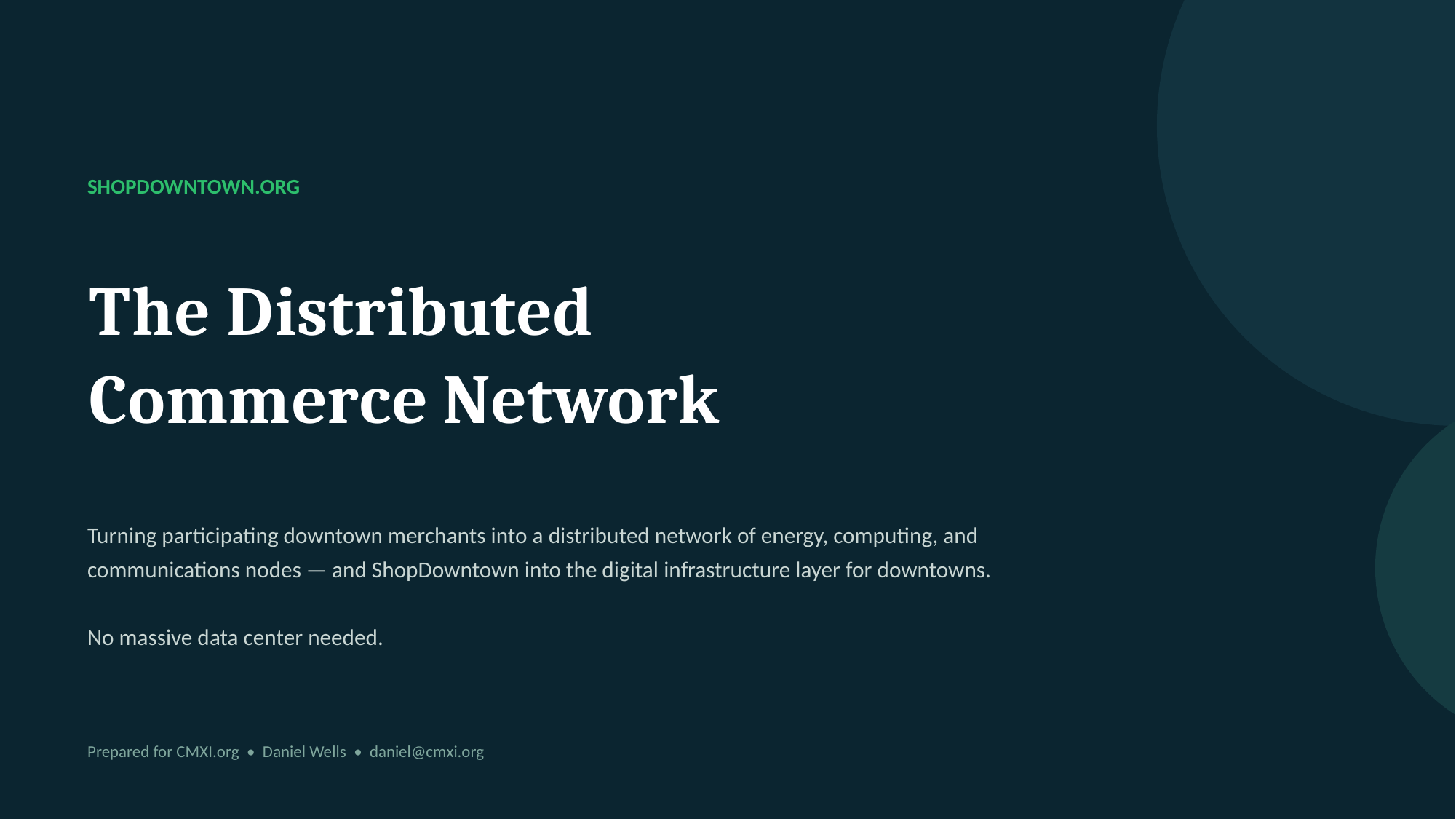

SHOPDOWNTOWN.ORG
The Distributed
Commerce Network

Turning participating downtown merchants into a distributed network of energy, computing, and communications nodes — and ShopDowntown into the digital infrastructure layer for downtowns.

No massive data center needed.
Prepared for CMXI.org  •  Daniel Wells  •  daniel@cmxi.org